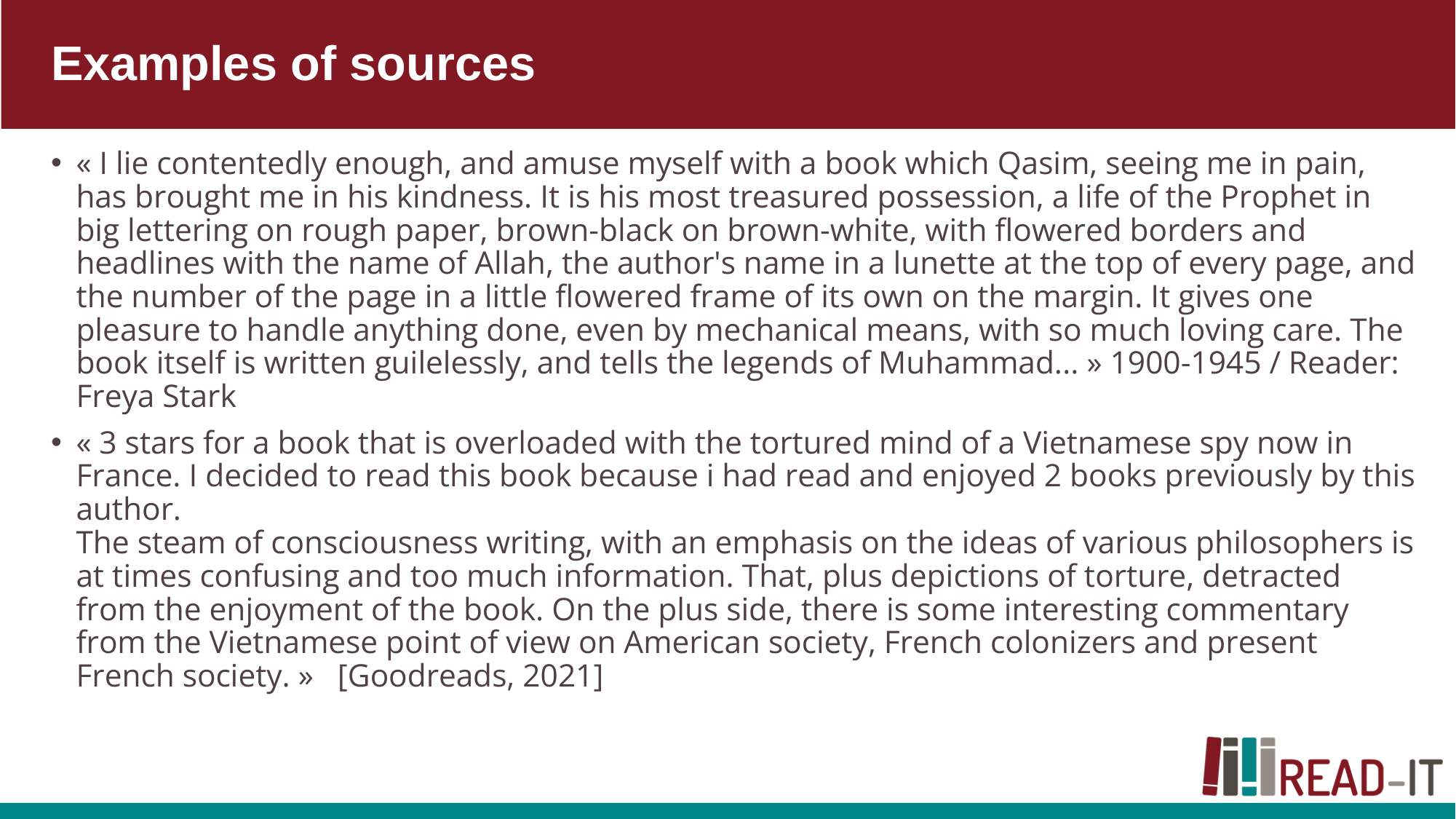

# Examples of sources
« I lie contentedly enough, and amuse myself with a book which Qasim, seeing me in pain, has brought me in his kindness. It is his most treasured possession, a life of the Prophet in big lettering on rough paper, brown-black on brown-white, with flowered borders and headlines with the name of Allah, the author's name in a lunette at the top of every page, and the number of the page in a little flowered frame of its own on the margin. It gives one pleasure to handle anything done, even by mechanical means, with so much loving care. The book itself is written guilelessly, and tells the legends of Muhammad... » 1900-1945 / Reader: Freya Stark
« 3 stars for a book that is overloaded with the tortured mind of a Vietnamese spy now in France. I decided to read this book because i had read and enjoyed 2 books previously by this author. 
The steam of consciousness writing, with an emphasis on the ideas of various philosophers is at times confusing and too much information. That, plus depictions of torture, detracted from the enjoyment of the book. On the plus side, there is some interesting commentary from the Vietnamese point of view on American society, French colonizers and present French society. »   [Goodreads, 2021]